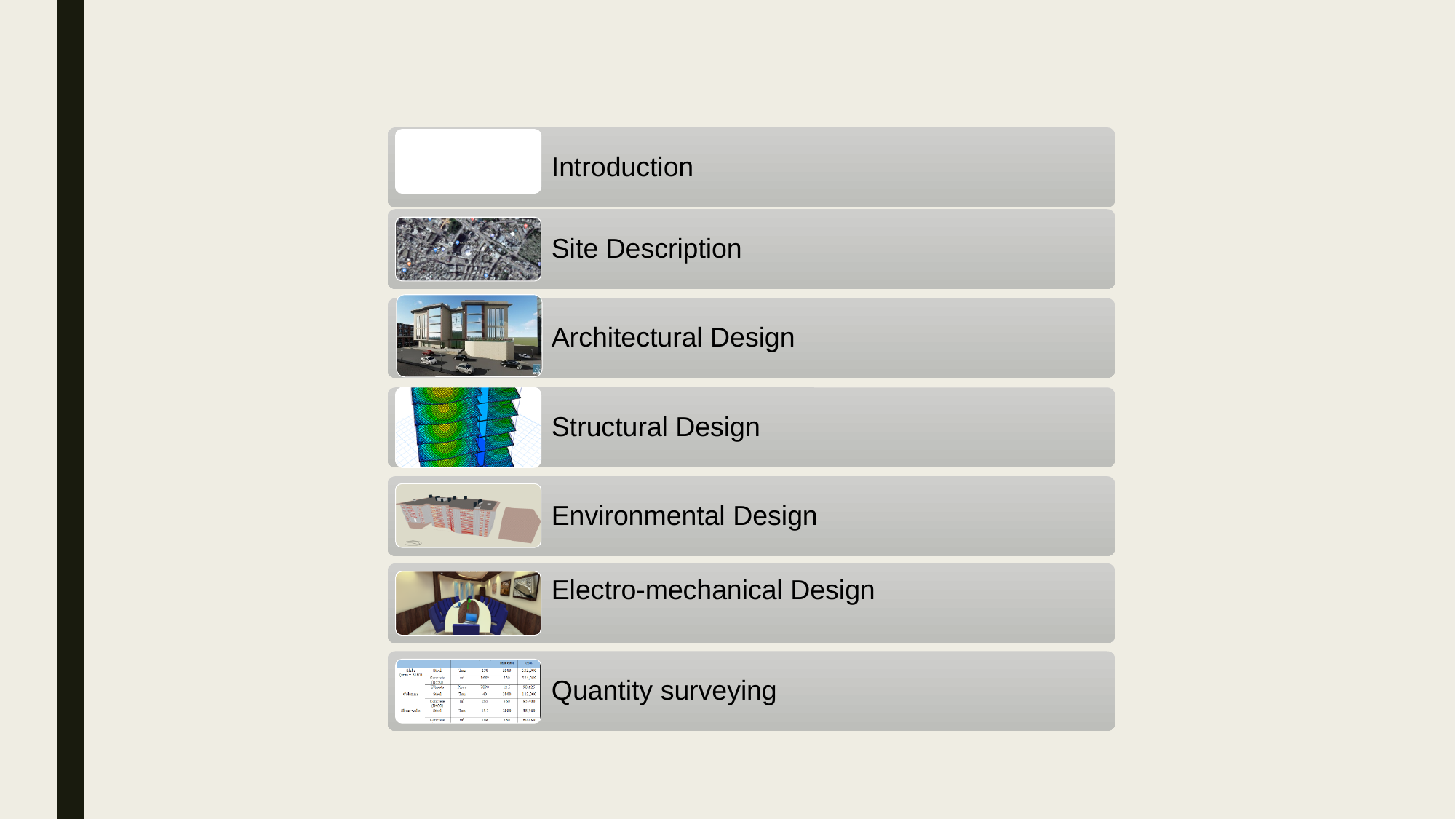

Introduction
Site Description
Architectural Design
Structural Design
Environmental Design
Electro-mechanical Design

Quantity surveying